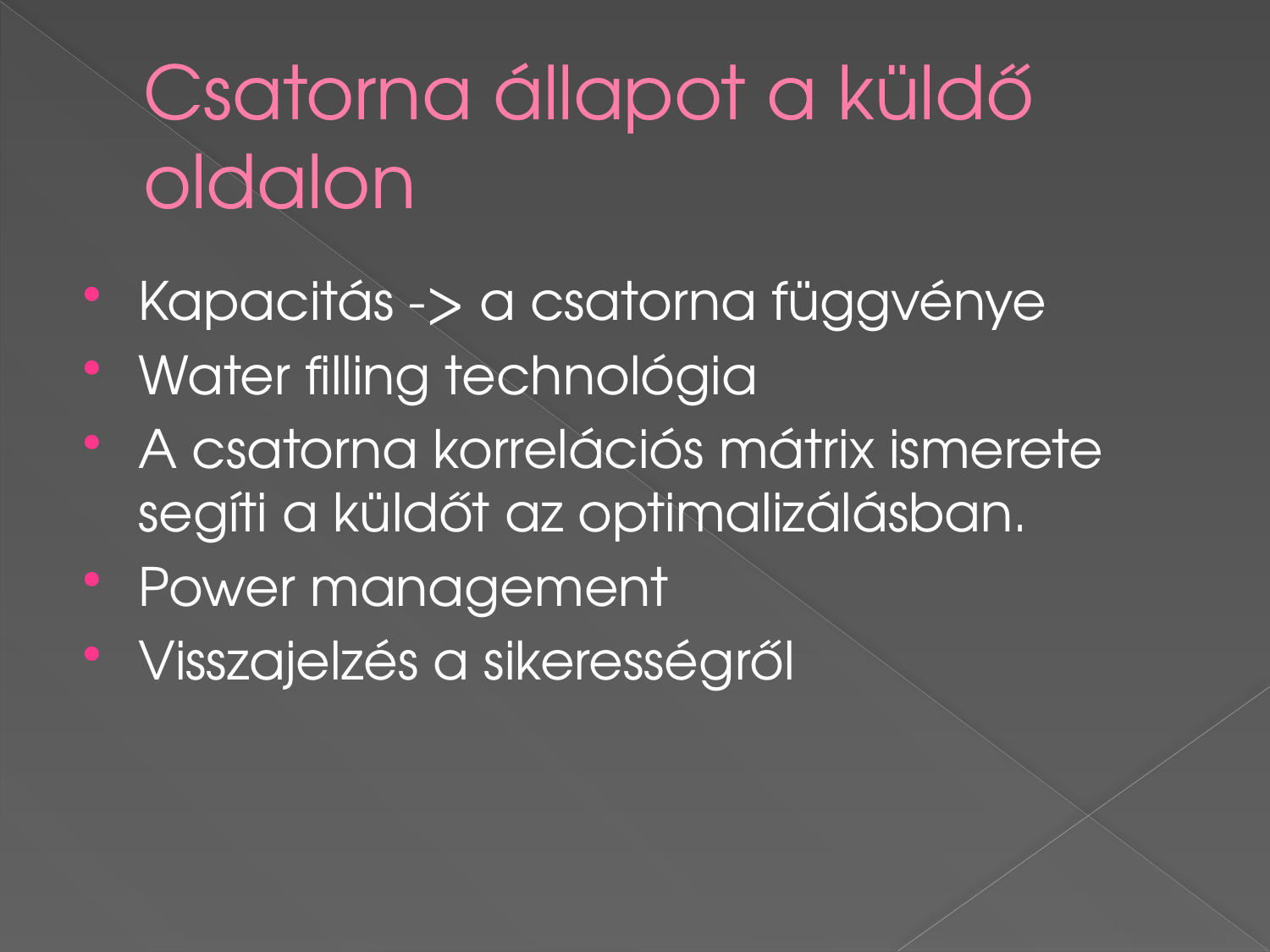

# Csatorna állapot a küldő oldalon
Kapacitás -> a csatorna függvénye
Water filling technológia
A csatorna korrelációs mátrix ismerete segíti a küldőt az optimalizálásban.
Power management
Visszajelzés a sikerességről